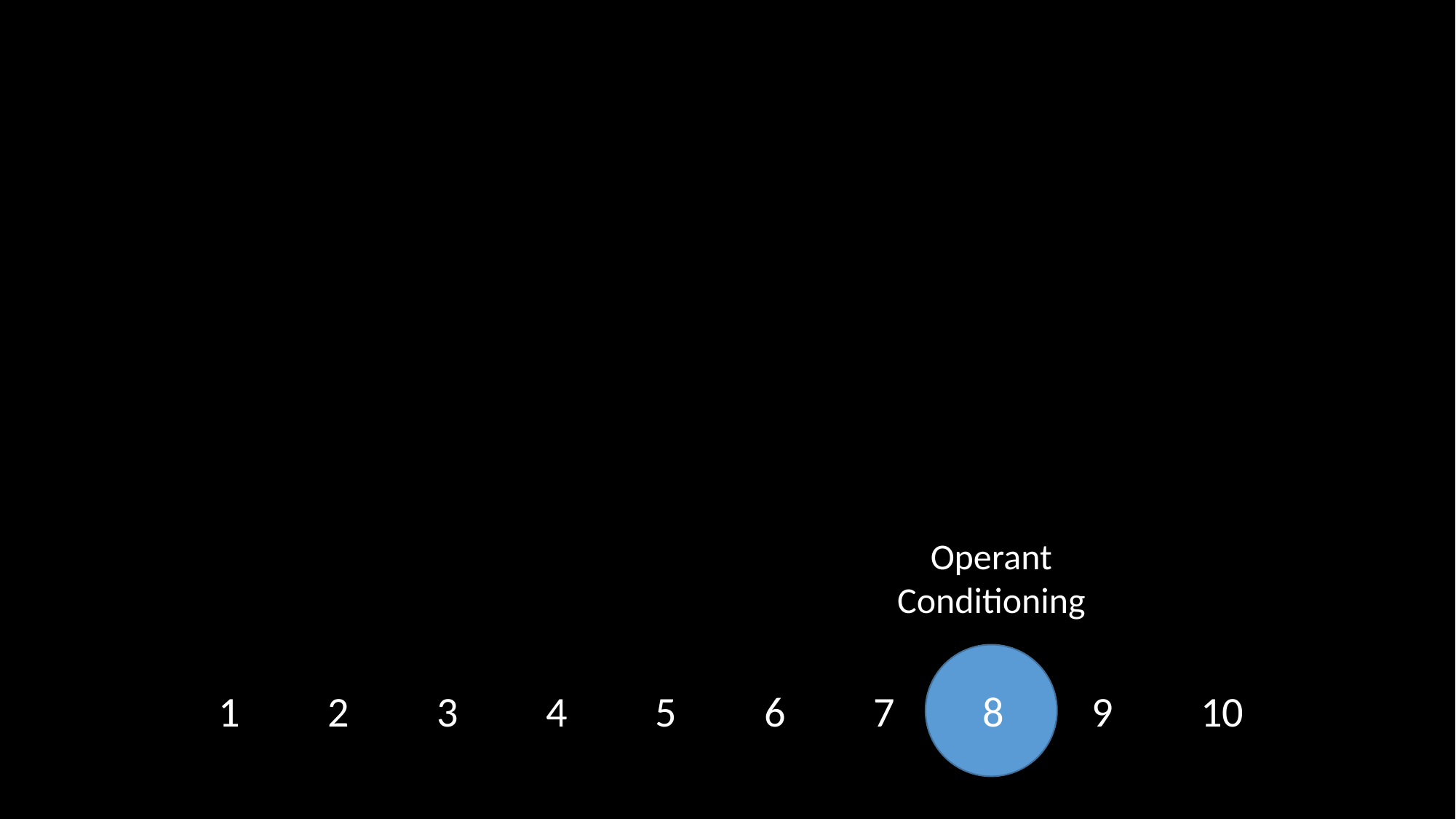

Operant Conditioning

1	2	3	4	5	6	7	8	9	10